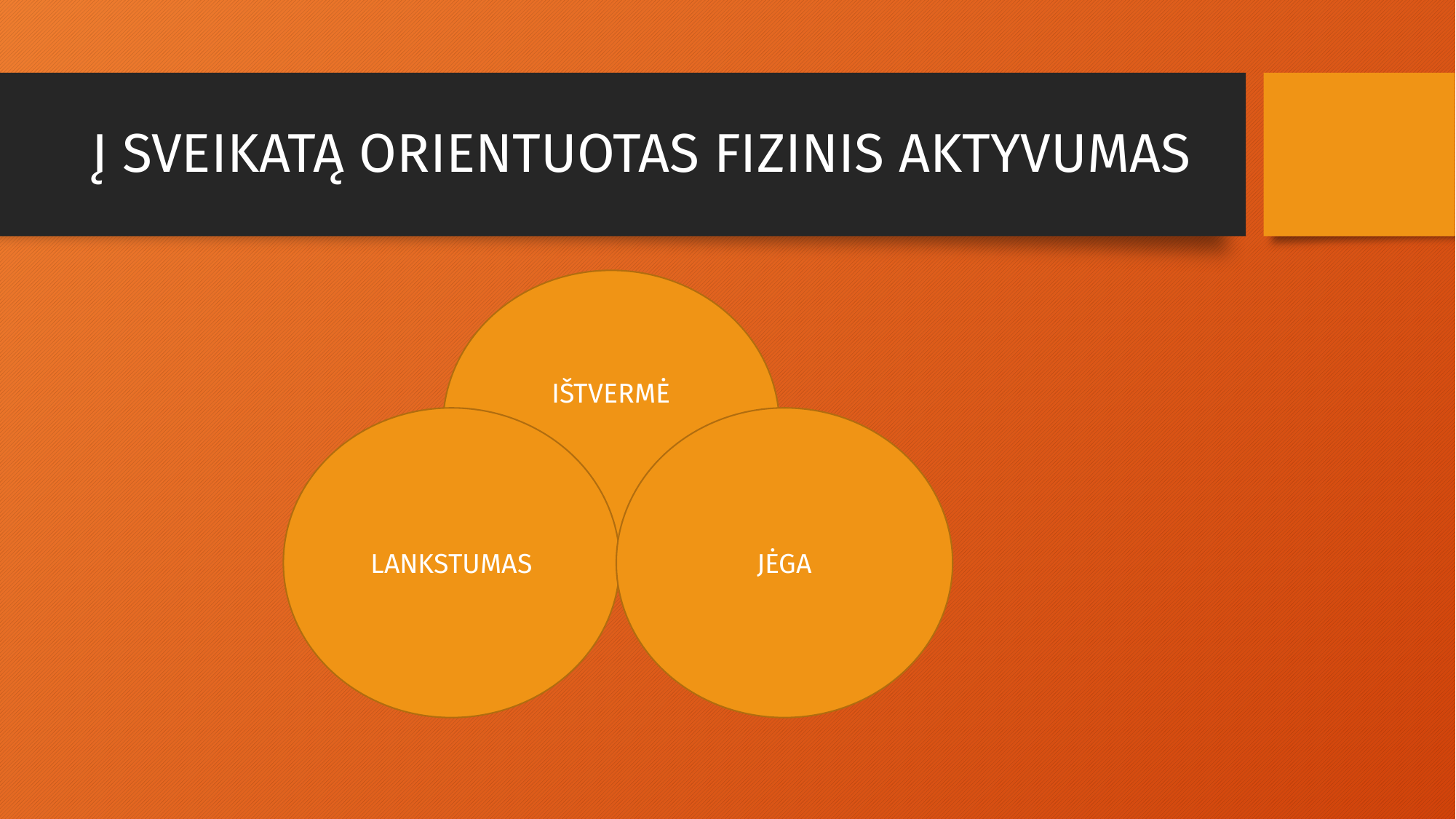

# Į SVEIKATĄ ORIENTUOTAS FIZINIS AKTYVUMAS
IŠTVERMĖ

LANKSTUMAS
JĖGA